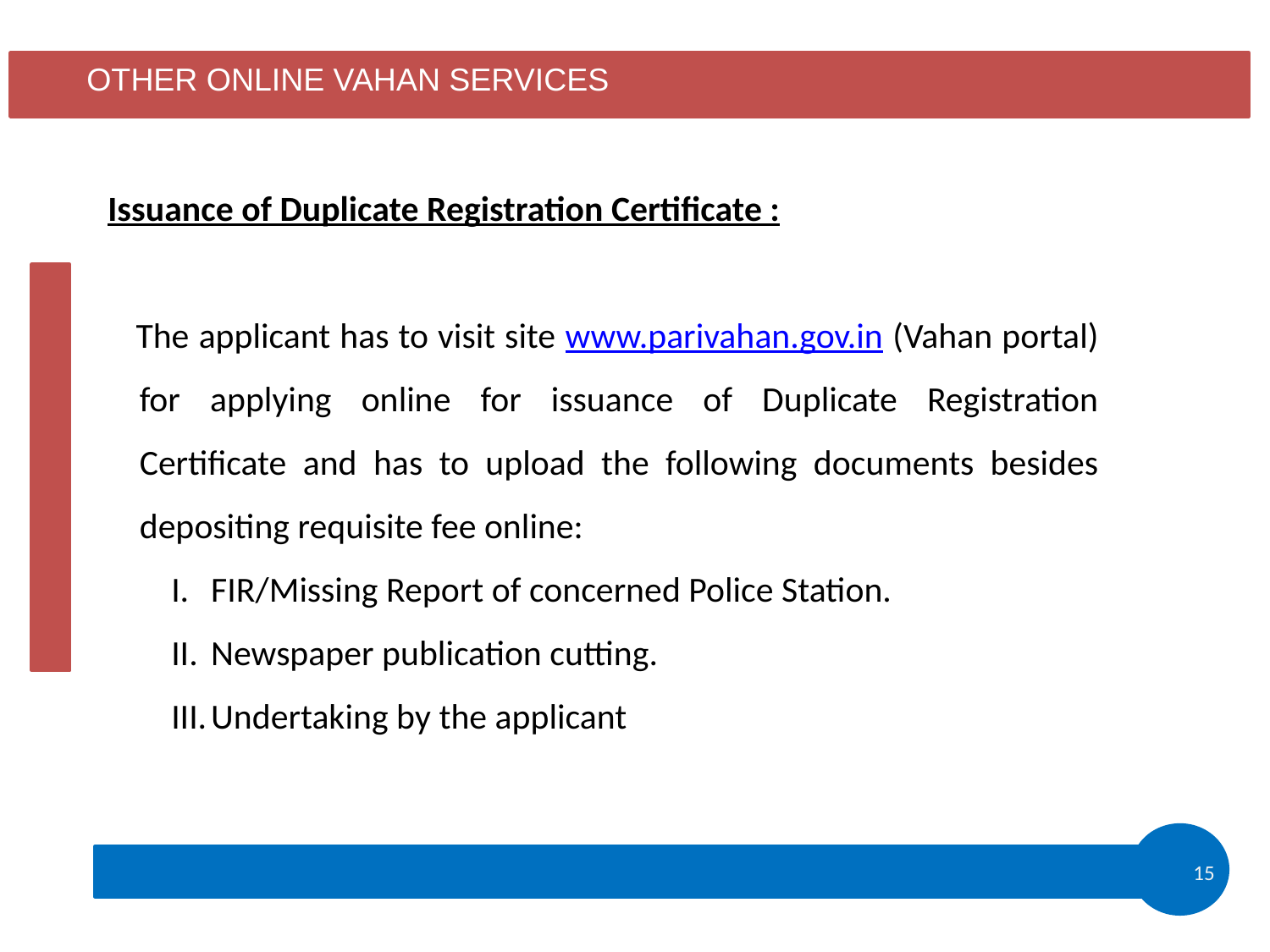

OTHER ONLINE VAHAN SERVICES
Issuance of Duplicate Registration Certificate :

   The applicant has to visit site www.parivahan.gov.in (Vahan portal) for applying online for issuance of Duplicate Registration Certificate and has to upload the following documents besides depositing requisite fee online:
FIR/Missing Report of concerned Police Station.
Newspaper publication cutting.
Undertaking by the applicant

15